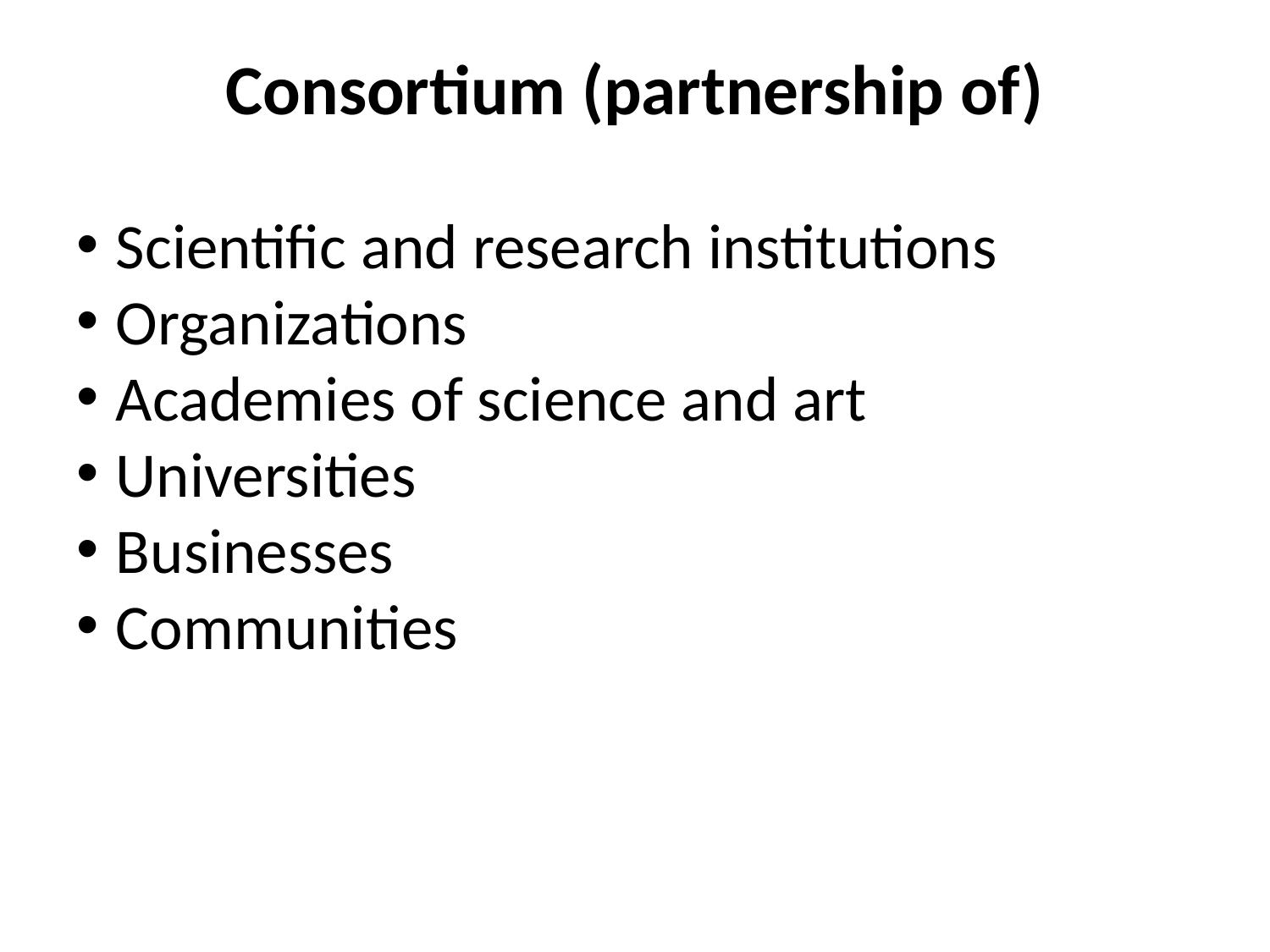

Consortium (partnership of)

Scientific and research institutions
Organizations
Academies of science and art
Universities
Businesses
Communities